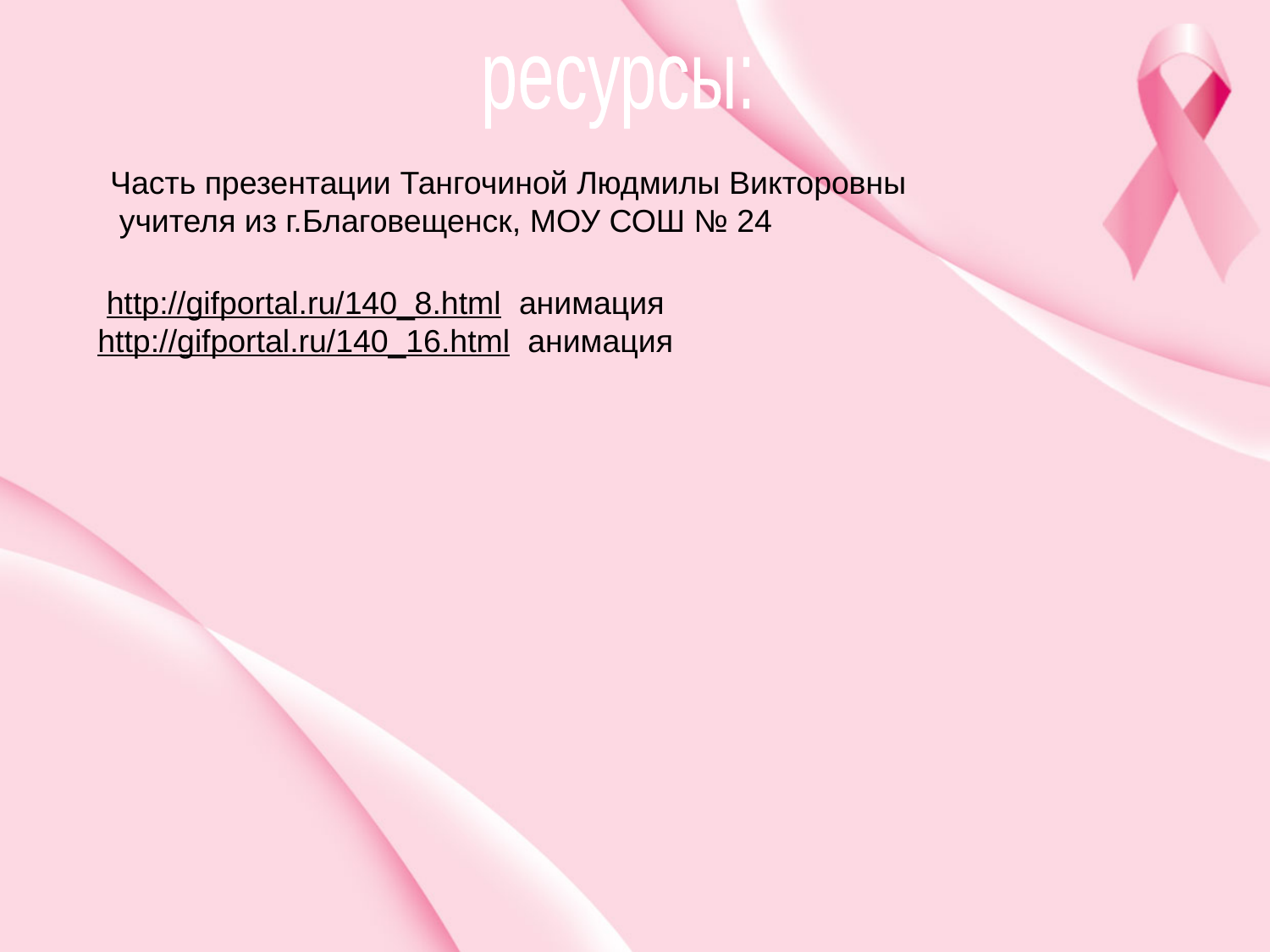

ресурсы:
Часть презентации Тангочиной Людмилы Викторовны
 учителя из г.Благовещенск, МОУ СОШ № 24
http://gifportal.ru/140_8.html  анимация
http://gifportal.ru/140_16.html  анимация